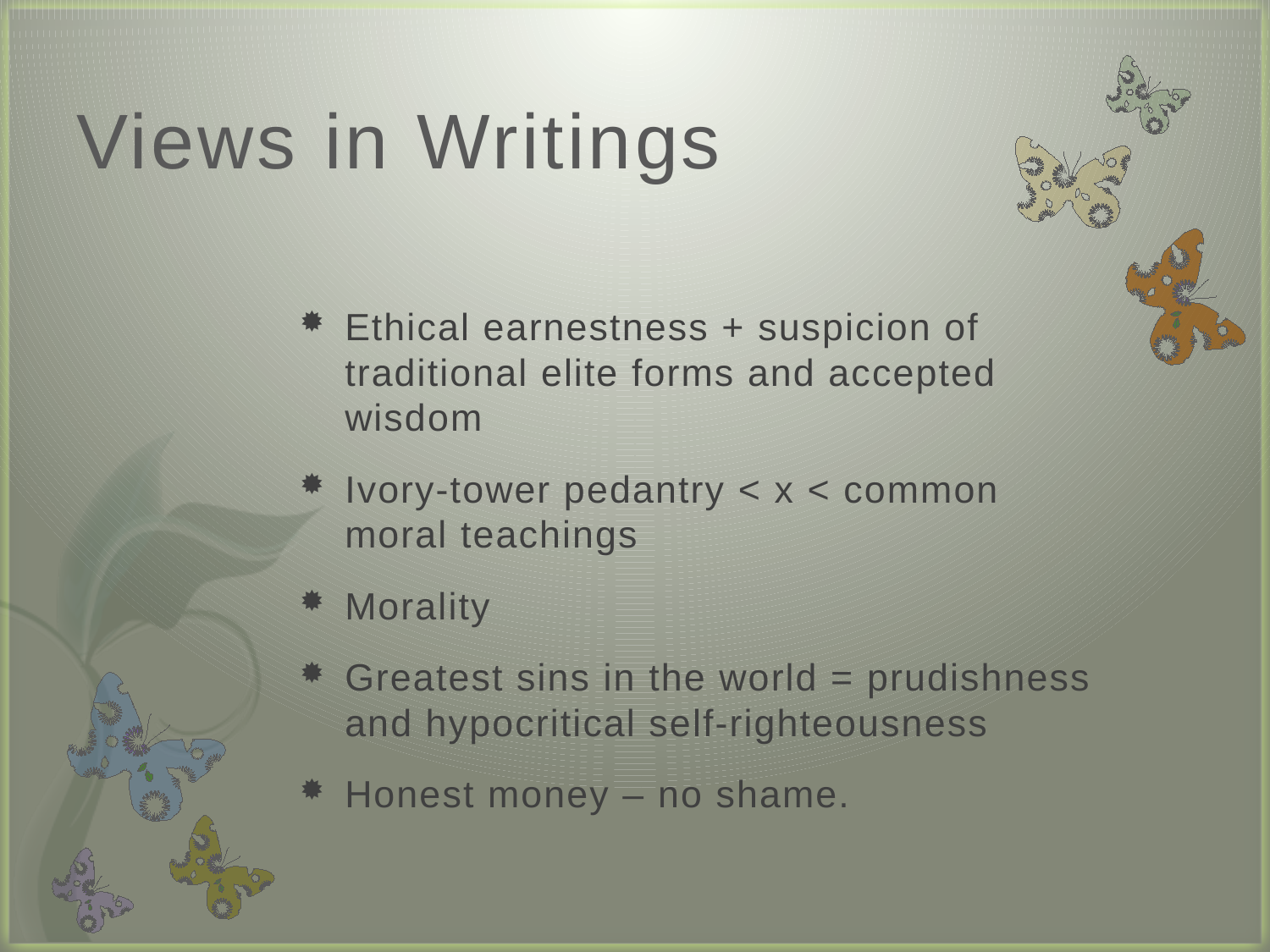

# Views in Writings
Ethical earnestness + suspicion of traditional elite forms and accepted wisdom
Ivory-tower pedantry < x < common moral teachings
Morality
Greatest sins in the world = prudishness and hypocritical self-righteousness
Honest money – no shame.